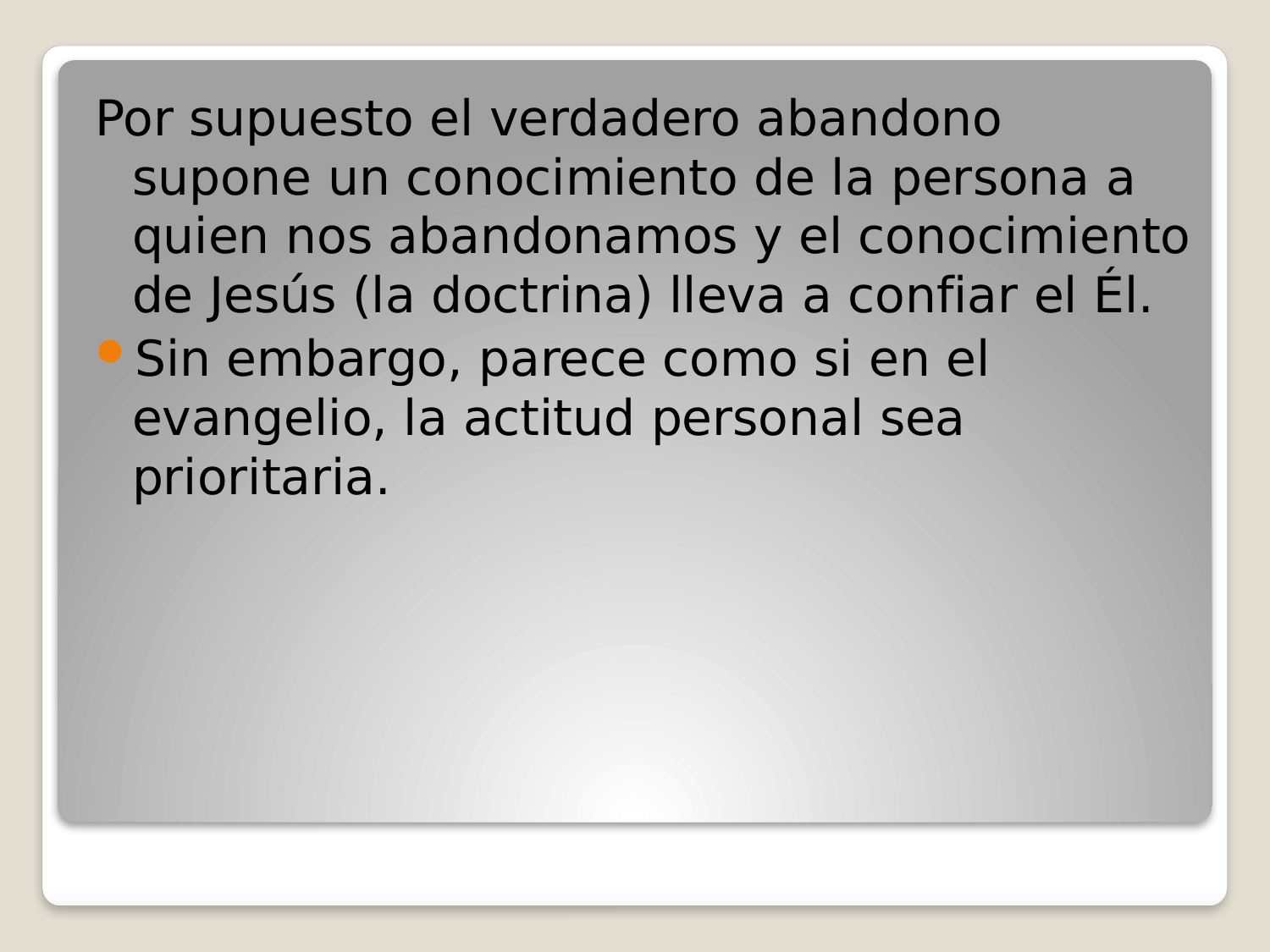

Por supuesto el verdadero abandono supone un conocimiento de la persona a quien nos abandonamos y el conocimiento de Jesús (la doctrina) lleva a confiar el Él.
Sin embargo, parece como si en el evangelio, la actitud personal sea prioritaria.